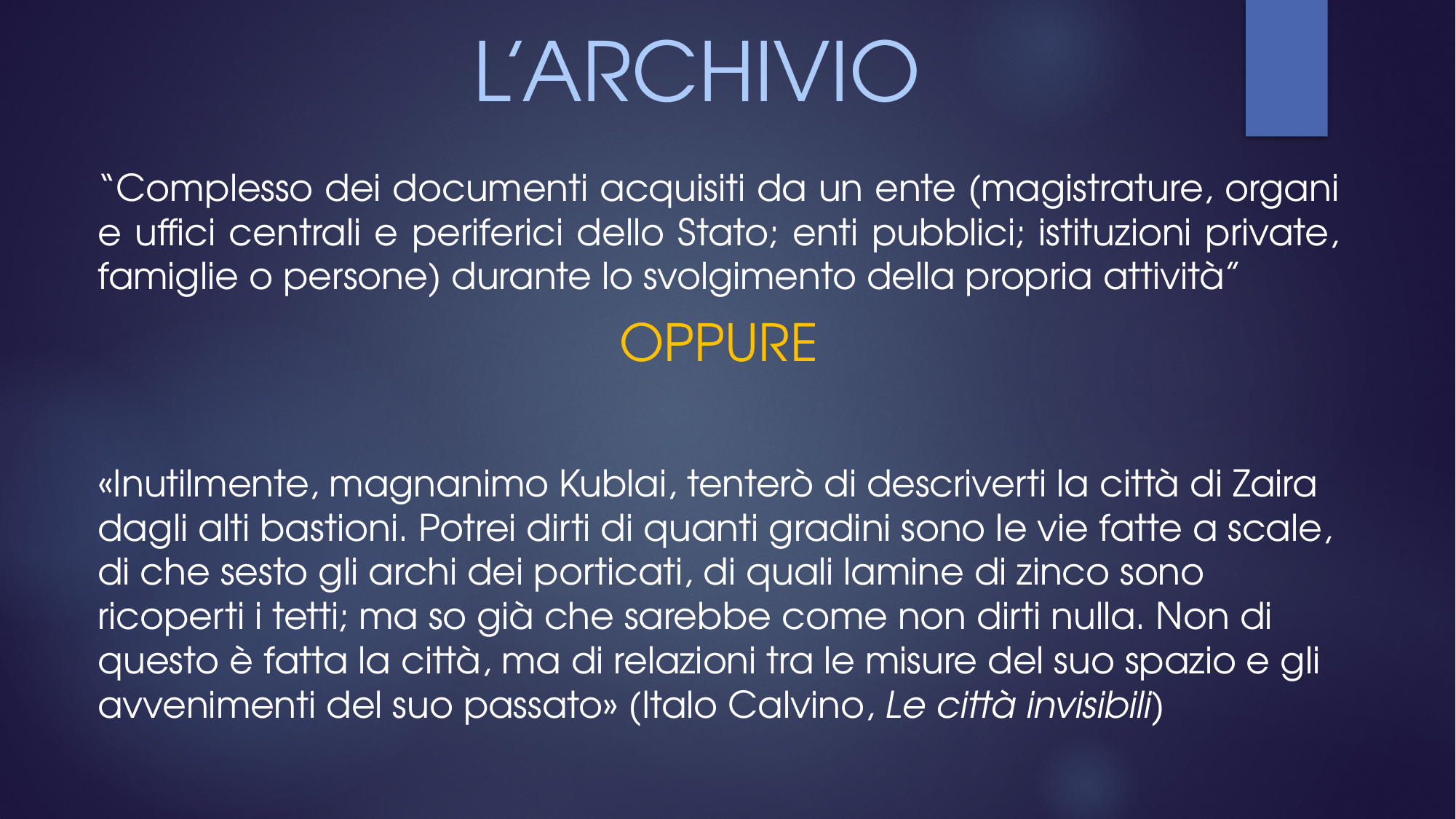

# L’ARCHIVIO
“Complesso dei documenti acquisiti da un ente (magistrature, organi e uffici centrali e periferici dello Stato; enti pubblici; istituzioni private, famiglie o persone) durante lo svolgimento della propria attività”
OPPURE

«Inutilmente, magnanimo Kublai, tenterò di descriverti la città di Zaira dagli alti bastioni. Potrei dirti di quanti gradini sono le vie fatte a scale, di che sesto gli archi dei porticati, di quali lamine di zinco sono ricoperti i tetti; ma so già che sarebbe come non dirti nulla. Non di questo è fatta la città, ma di relazioni tra le misure del suo spazio e gli avvenimenti del suo passato» (Italo Calvino, Le città invisibili)